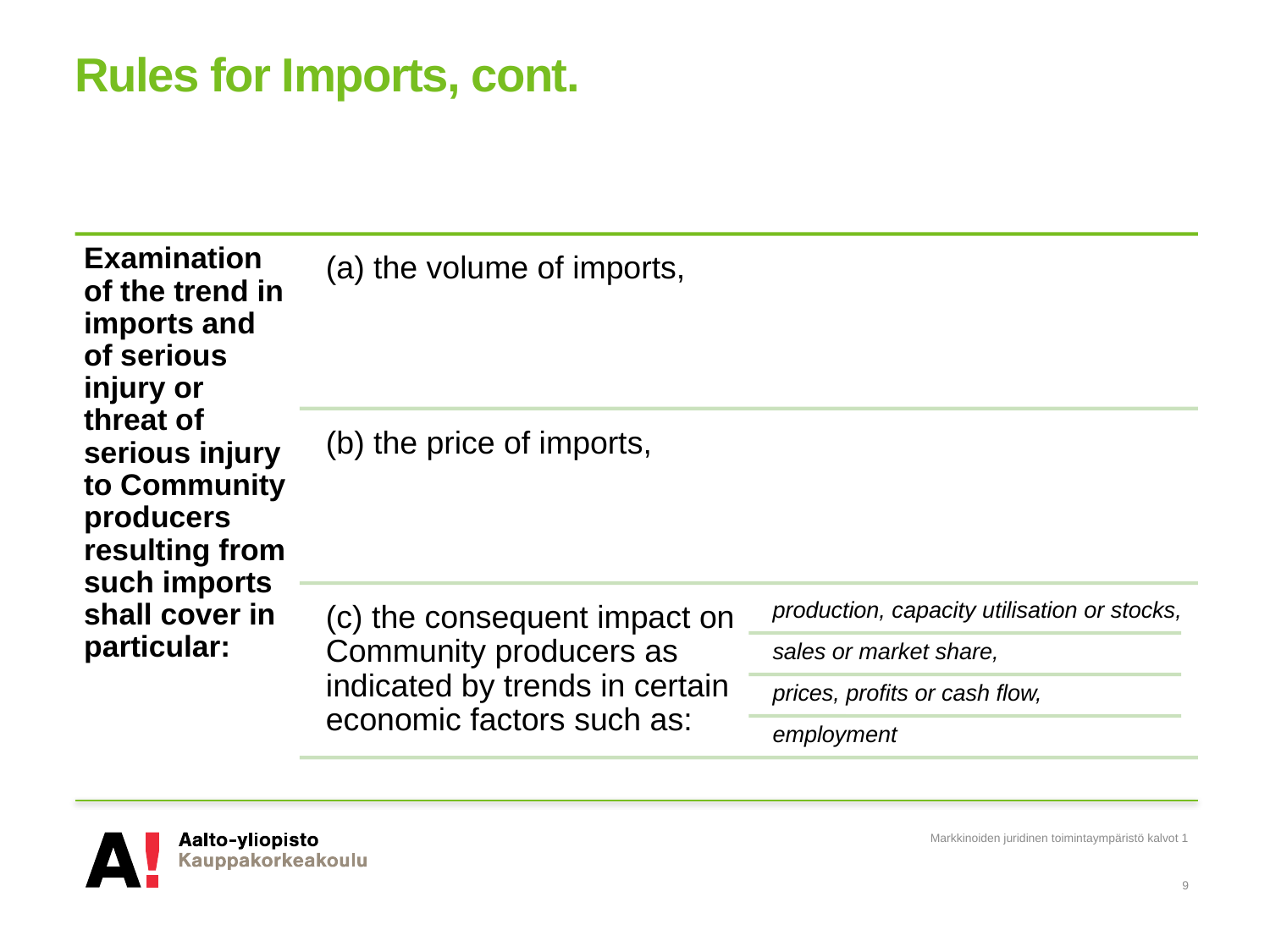

# Rules for Imports, cont.
Examination of the trend in imports and of serious injury or threat of serious injury to Community producers resulting from such imports shall cover in particular:
(a) the volume of imports,
(b) the price of imports,
(c) the consequent impact on Community producers as indicated by trends in certain economic factors such as:
production, capacity utilisation or stocks,
sales or market share,
prices, profits or cash flow,
employment
Markkinoiden juridinen toimintaympäristö kalvot 1
9